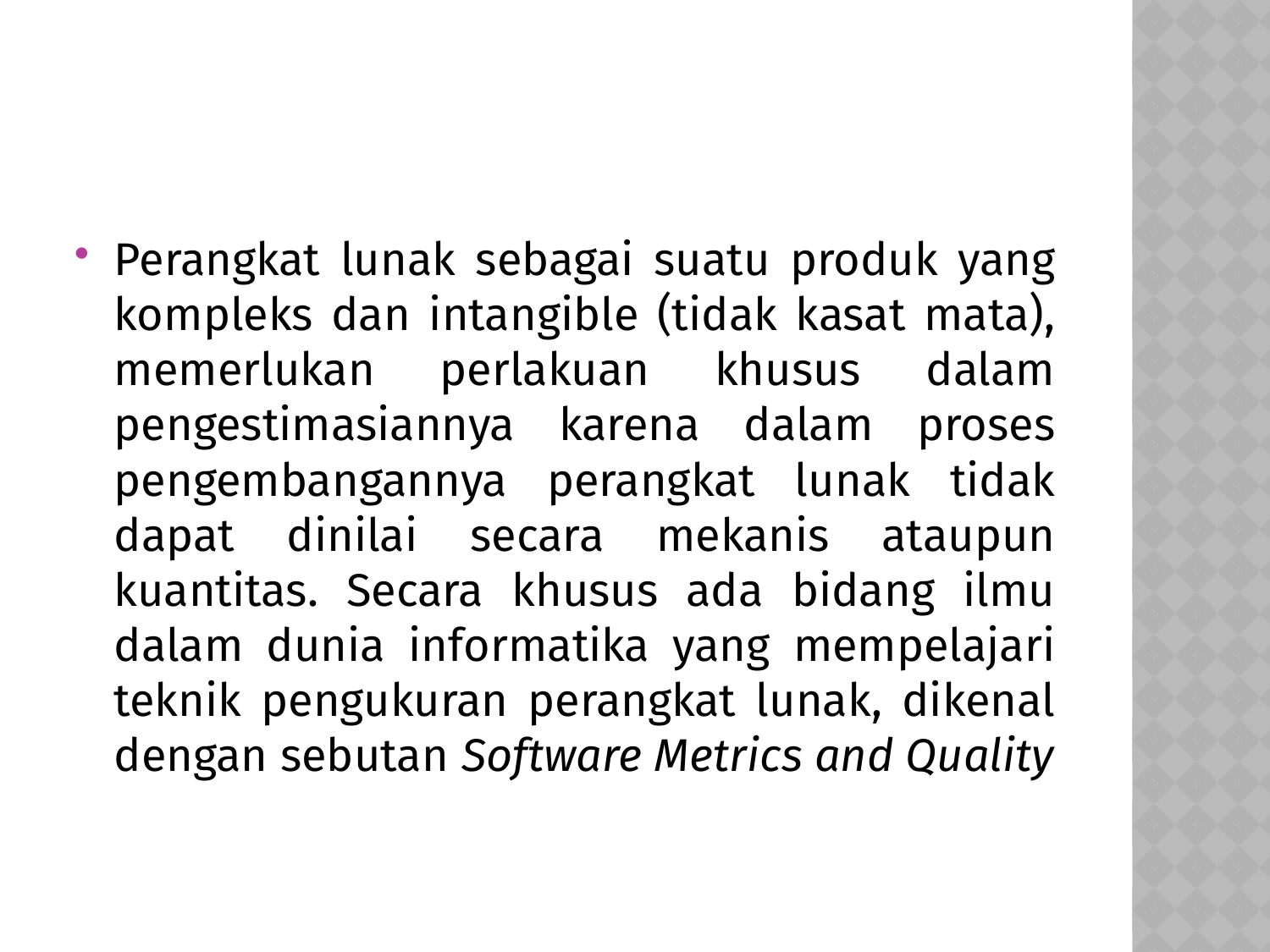

#
Perangkat lunak sebagai suatu produk yang kompleks dan intangible (tidak kasat mata), memerlukan perlakuan khusus dalam pengestimasiannya karena dalam proses pengembangannya perangkat lunak tidak dapat dinilai secara mekanis ataupun kuantitas. Secara khusus ada bidang ilmu dalam dunia informatika yang mempelajari teknik pengukuran perangkat lunak, dikenal dengan sebutan Software Metrics and Quality